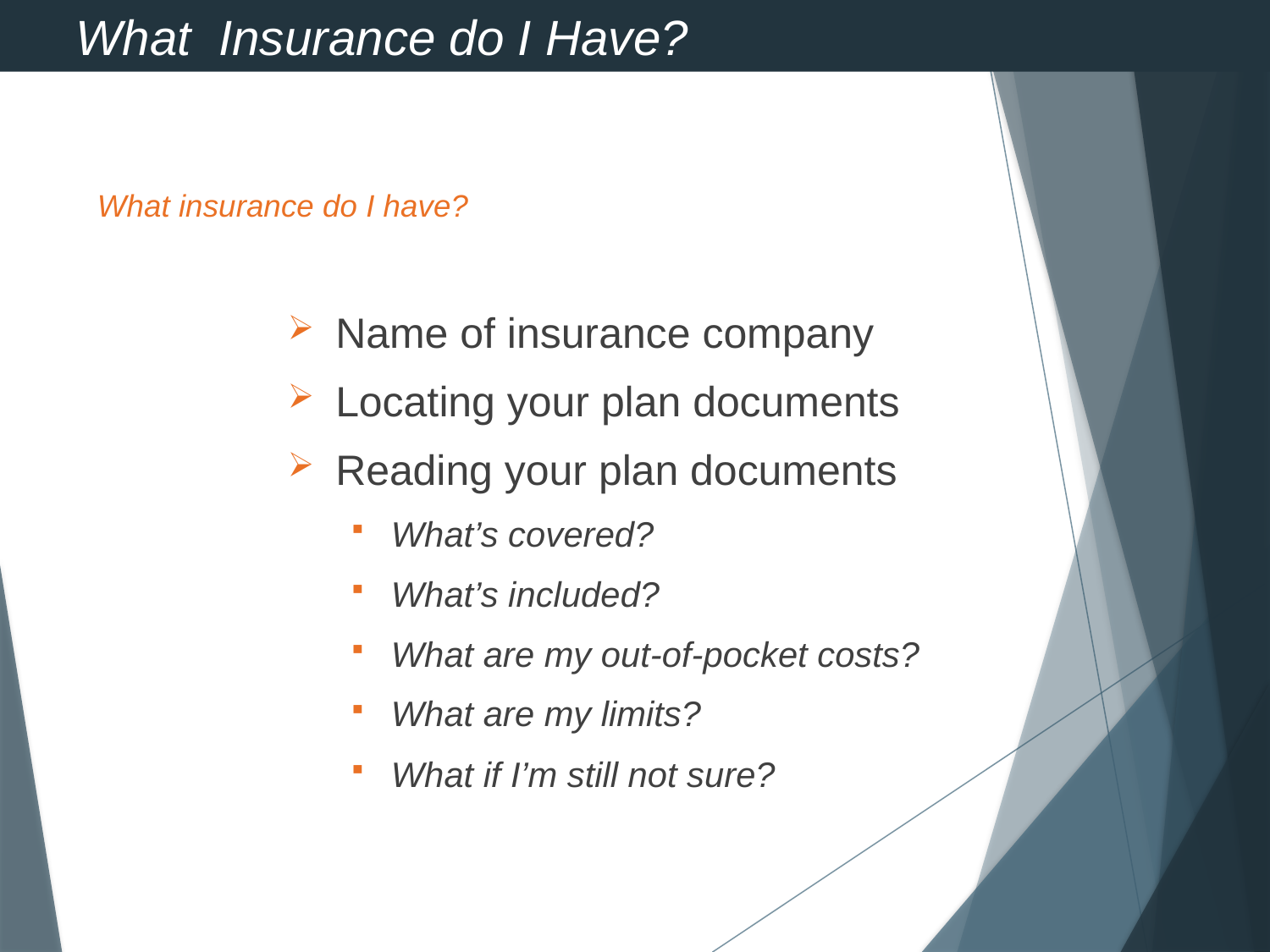

What  Insurance do I Have?
# What insurance do I have?
Name of insurance company
Locating your plan documents
Reading your plan documents
What’s covered?
What’s included?
What are my out-of-pocket costs?
What are my limits?
What if I’m still not sure?